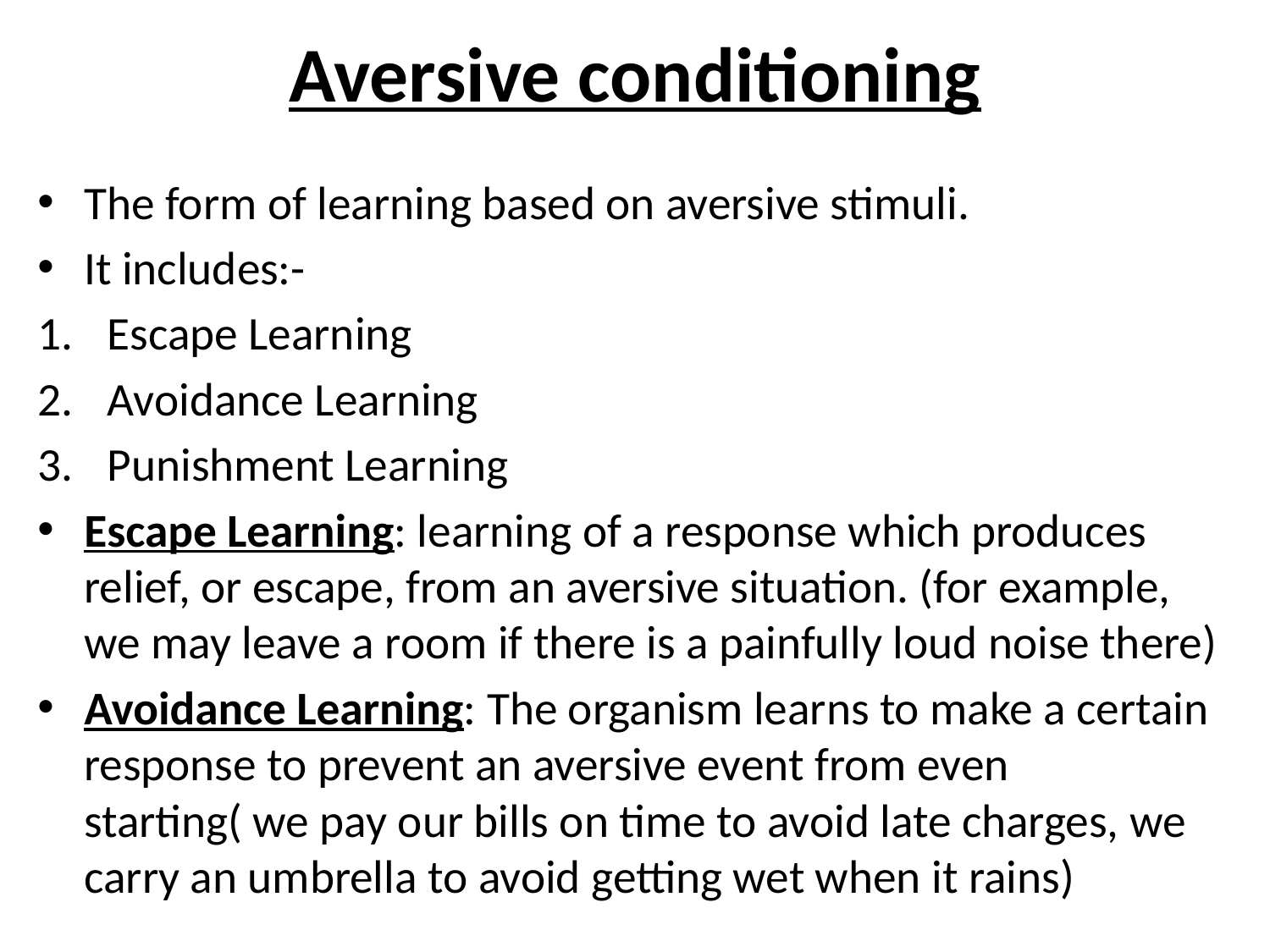

# Aversive conditioning
The form of learning based on aversive stimuli.
It includes:-
Escape Learning
Avoidance Learning
Punishment Learning
Escape Learning: learning of a response which produces relief, or escape, from an aversive situation. (for example, we may leave a room if there is a painfully loud noise there)
Avoidance Learning: The organism learns to make a certain response to prevent an aversive event from even starting( we pay our bills on time to avoid late charges, we carry an umbrella to avoid getting wet when it rains)